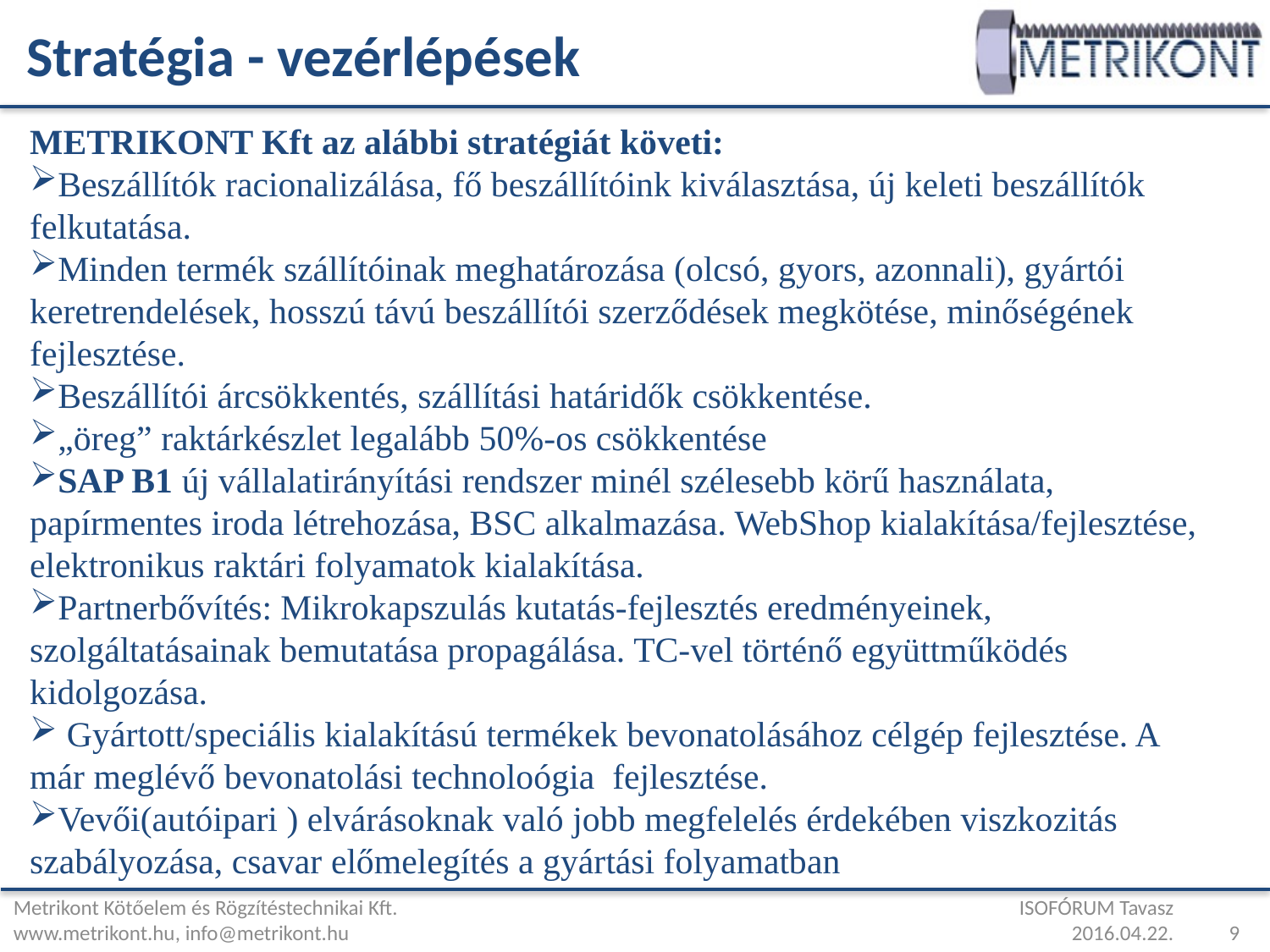

Stratégia - vezérlépések
METRIKONT Kft az alábbi stratégiát követi:
Beszállítók racionalizálása, fő beszállítóink kiválasztása, új keleti beszállítók felkutatása.
Minden termék szállítóinak meghatározása (olcsó, gyors, azonnali), gyártói keretrendelések, hosszú távú beszállítói szerződések megkötése, minőségének fejlesztése.
Beszállítói árcsökkentés, szállítási határidők csökkentése.
„öreg” raktárkészlet legalább 50%-os csökkentése
SAP B1 új vállalatirányítási rendszer minél szélesebb körű használata, papírmentes iroda létrehozása, BSC alkalmazása. WebShop kialakítása/fejlesztése, elektronikus raktári folyamatok kialakítása.
Partnerbővítés: Mikrokapszulás kutatás-fejlesztés eredményeinek, szolgáltatásainak bemutatása propagálása. TC-vel történő együttműködés kidolgozása.
 Gyártott/speciális kialakítású termékek bevonatolásához célgép fejlesztése. A már meglévő bevonatolási technoloógia  fejlesztése.
Vevői(autóipari ) elvárásoknak való jobb megfelelés érdekében viszkozitás szabályozása, csavar előmelegítés a gyártási folyamatban